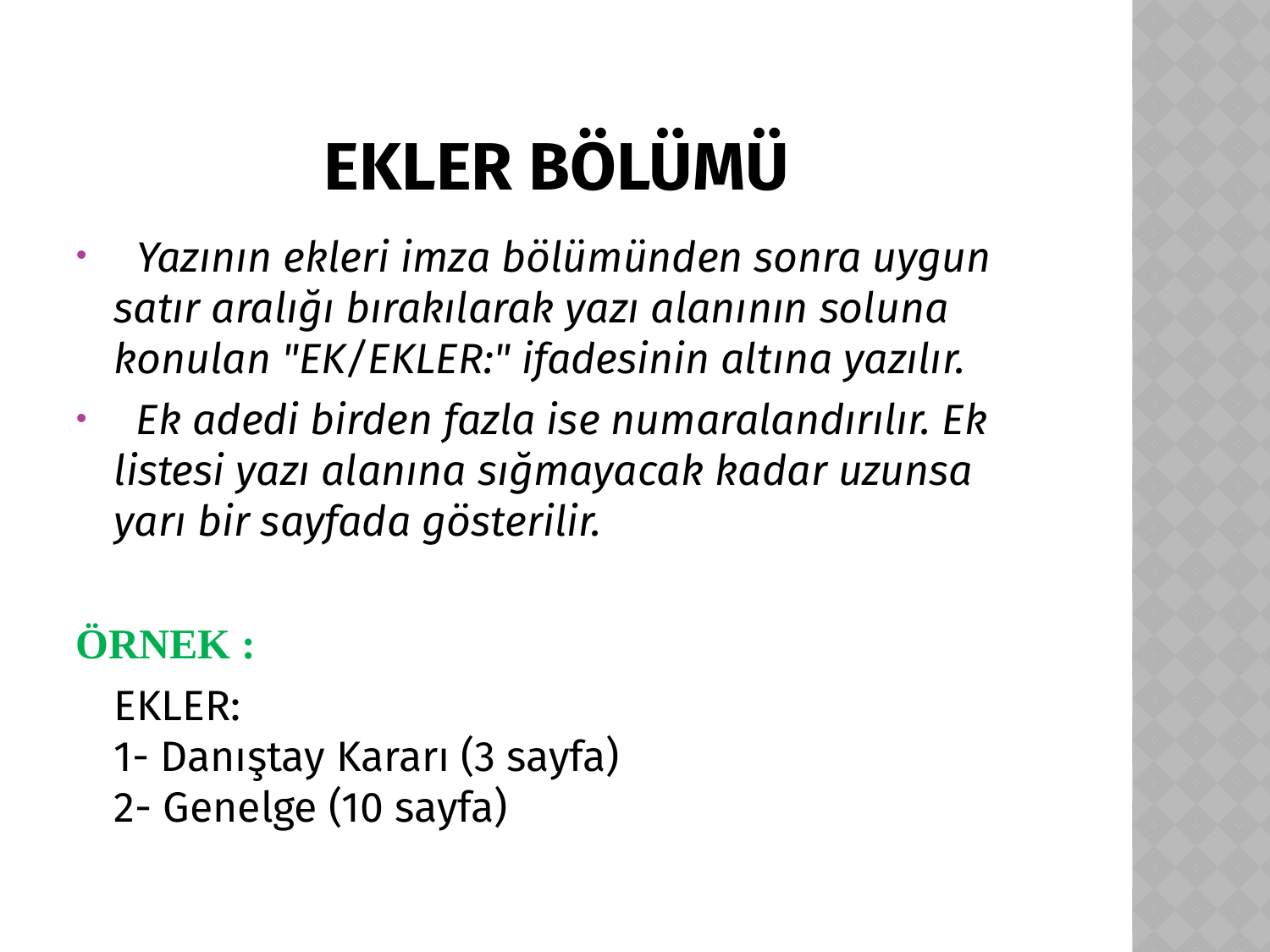

# ekler bölümü
  Yazının ekleri imza bölümünden sonra uygun satır aralığı bırakılarak yazı alanının soluna konulan "EK/EKLER:" ifadesinin altına yazılır.
  Ek adedi birden fazla ise numaralandırılır. Ek listesi yazı alanına sığmayacak kadar uzunsa yarı bir sayfada gösterilir.

ÖRNEK :
	EKLER:
1- Danıştay Kararı (3 sayfa)
2- Genelge (10 sayfa)